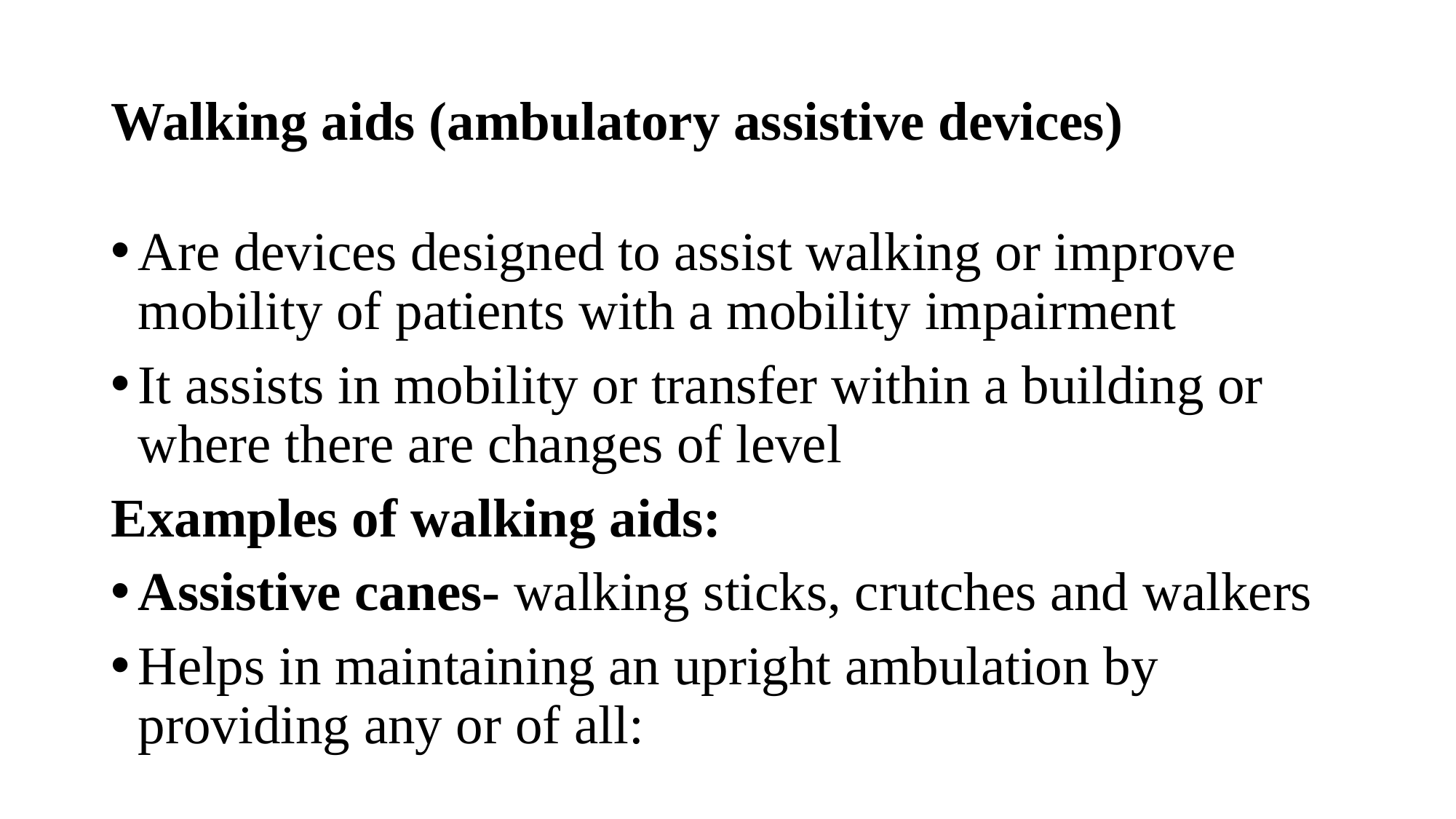

# Walking aids (ambulatory assistive devices)
Are devices designed to assist walking or improve mobility of patients with a mobility impairment
It assists in mobility or transfer within a building or where there are changes of level
Examples of walking aids:
Assistive canes- walking sticks, crutches and walkers
Helps in maintaining an upright ambulation by providing any or of all: